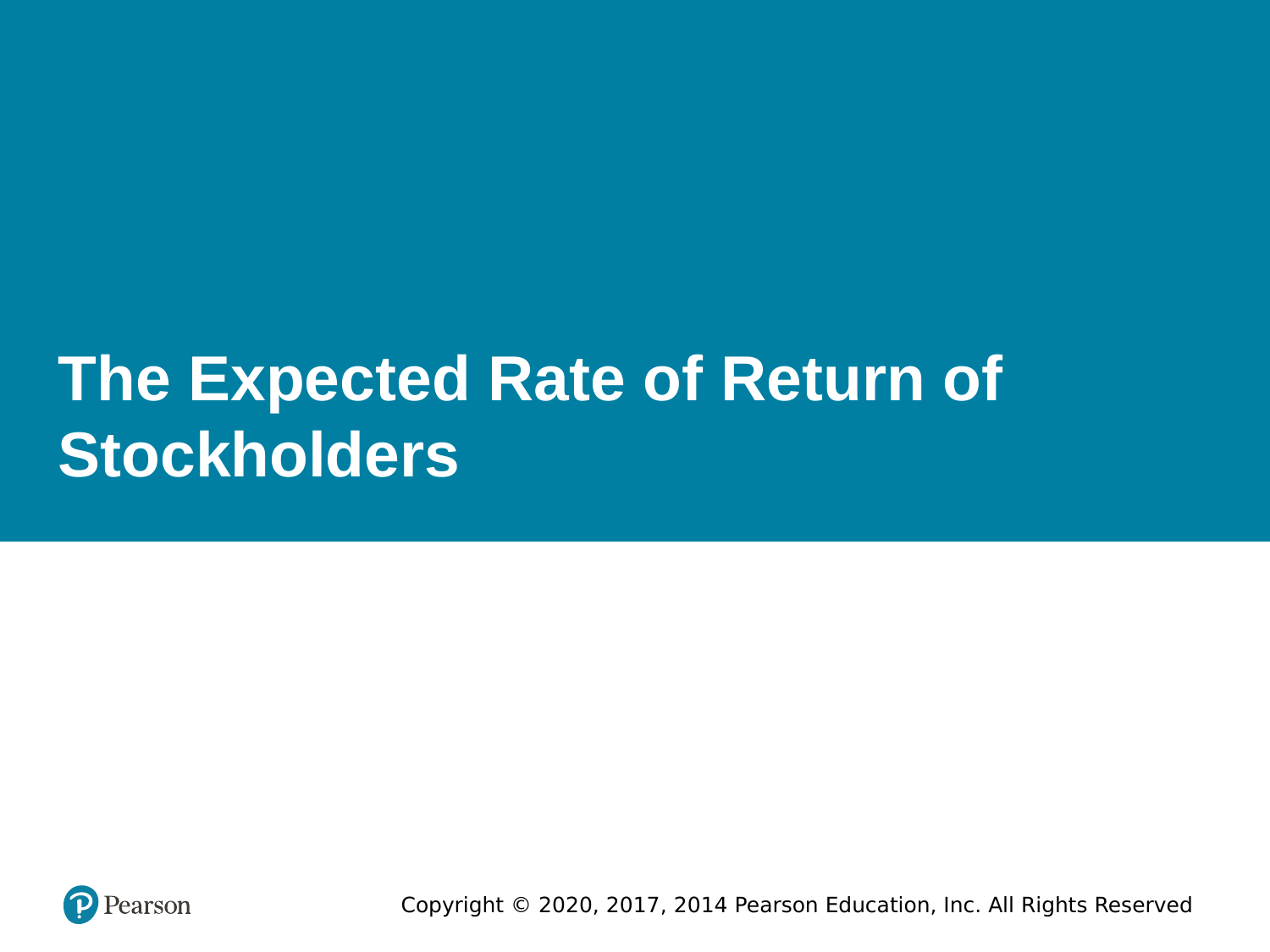

# The Expected Rate of Return of Stockholders